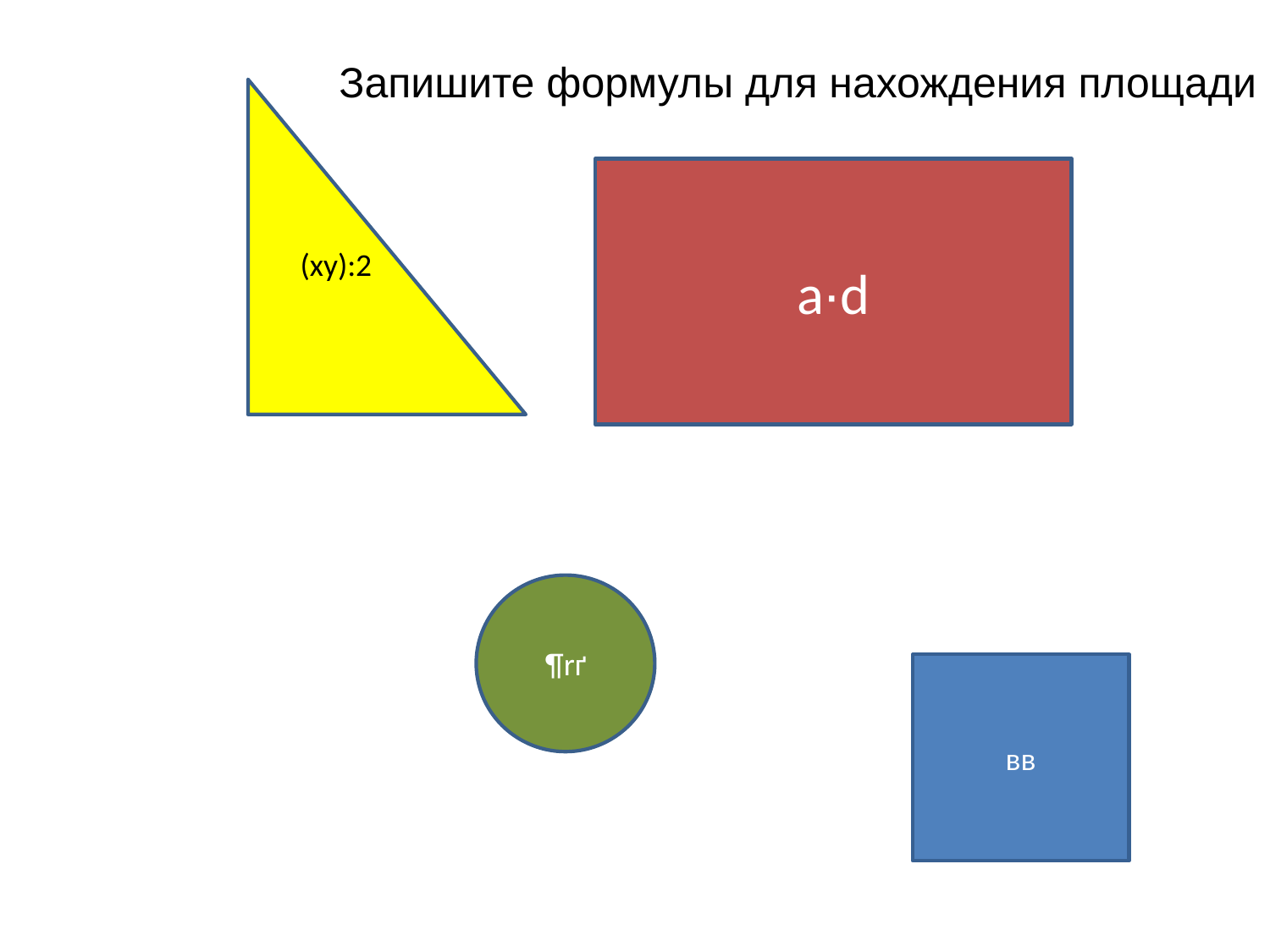

Запишите формулы для нахождения площади

a∙d
(ху):2
¶rґ
вв